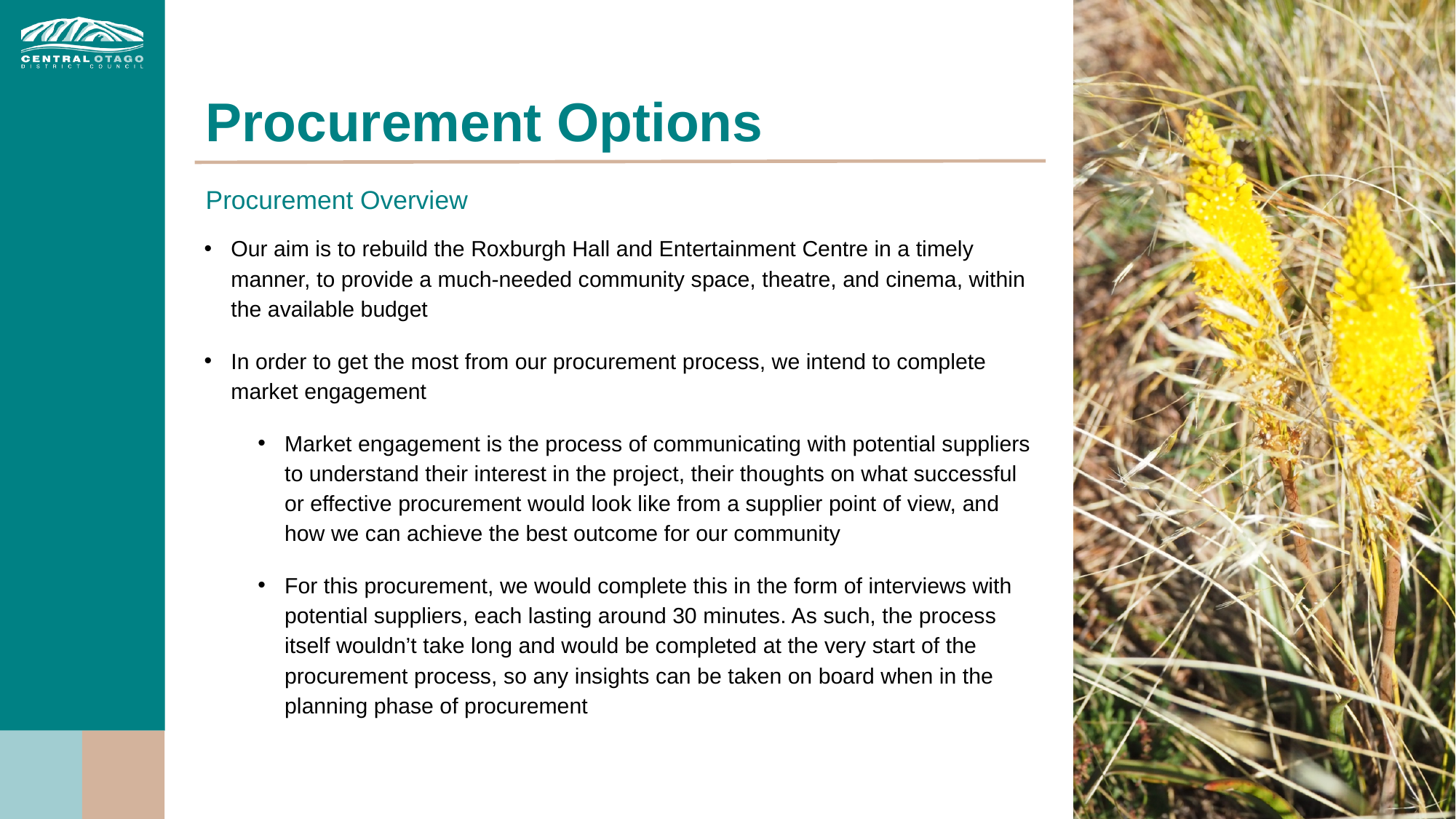

# Procurement Options
Procurement Overview

Our aim is to rebuild the Roxburgh Hall and Entertainment Centre in a timely manner, to provide a much-needed community space, theatre, and cinema, within the available budget
In order to get the most from our procurement process, we intend to complete market engagement
Market engagement is the process of communicating with potential suppliers to understand their interest in the project, their thoughts on what successful or effective procurement would look like from a supplier point of view, and how we can achieve the best outcome for our community
For this procurement, we would complete this in the form of interviews with potential suppliers, each lasting around 30 minutes. As such, the process itself wouldn’t take long and would be completed at the very start of the procurement process, so any insights can be taken on board when in the planning phase of procurement